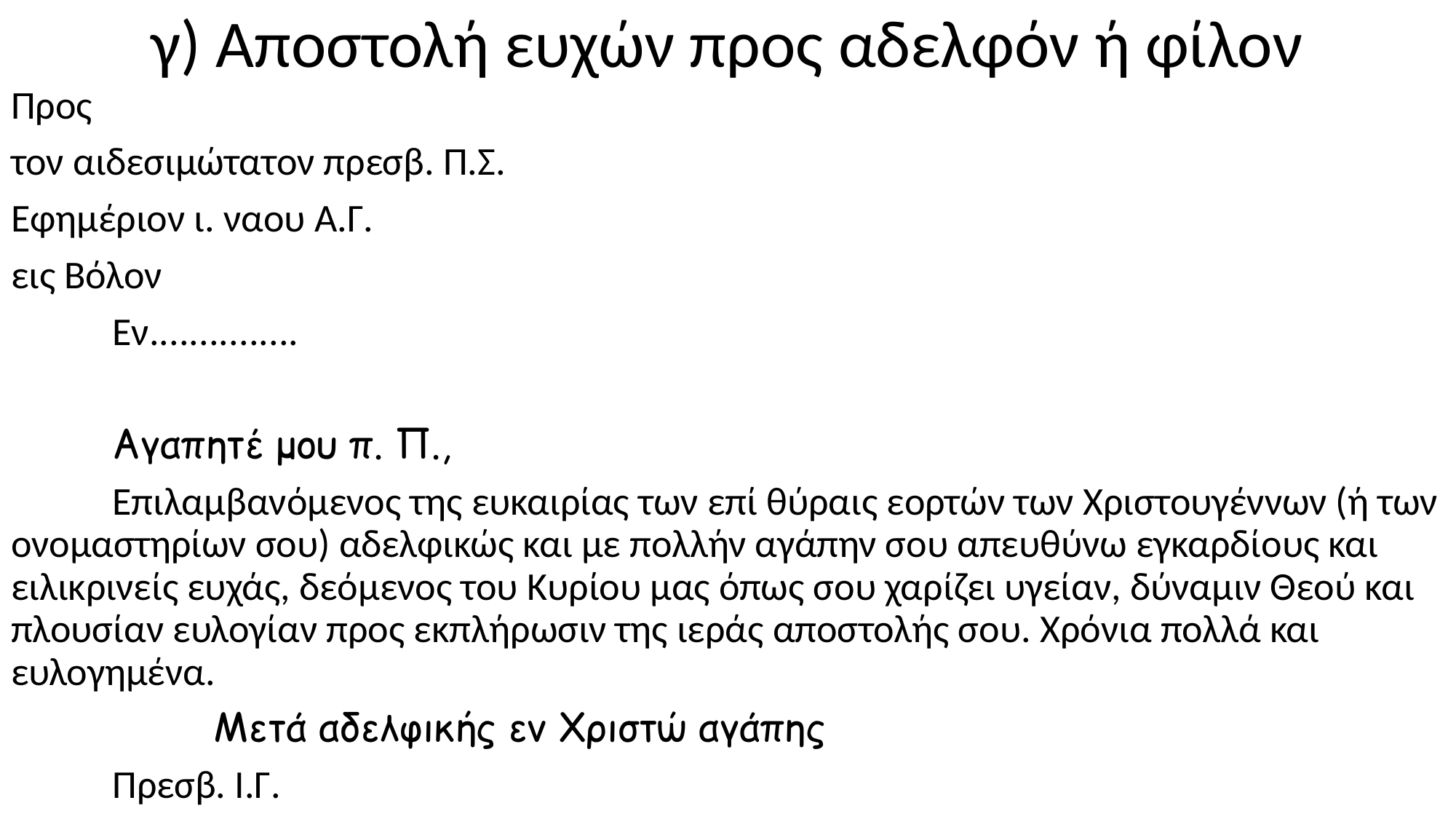

# γ) Αποστολή ευχών προς αδελφόν ή φίλον
Προς
τον αιδεσιμώτατον πρεσβ. Π.Σ.
Εφημέριον ι. ναου Α.Γ.
εις Βόλον
										Εν...............

	Αγαπητέ μου π. Π.,
	Επιλαμβανόμενος της ευκαιρίας των επί θύραις εορτών των Χριστουγέννων (ή των ονομαστηρίων σου) αδελφικώς και με πολλήν αγάπην σου απευθύνω εγκαρδίους και ειλικρινείς ευχάς, δεόμενος του Κυρίου μας όπως σου χαρίζει υγείαν, δύναμιν Θεού και πλουσίαν ευλογίαν προς εκπλήρωσιν της ιεράς αποστολής σου. Χρόνια πολλά και ευλογημένα.
				 		Μετά αδελφικής εν Χριστώ αγάπης
								Πρεσβ. Ι.Γ.